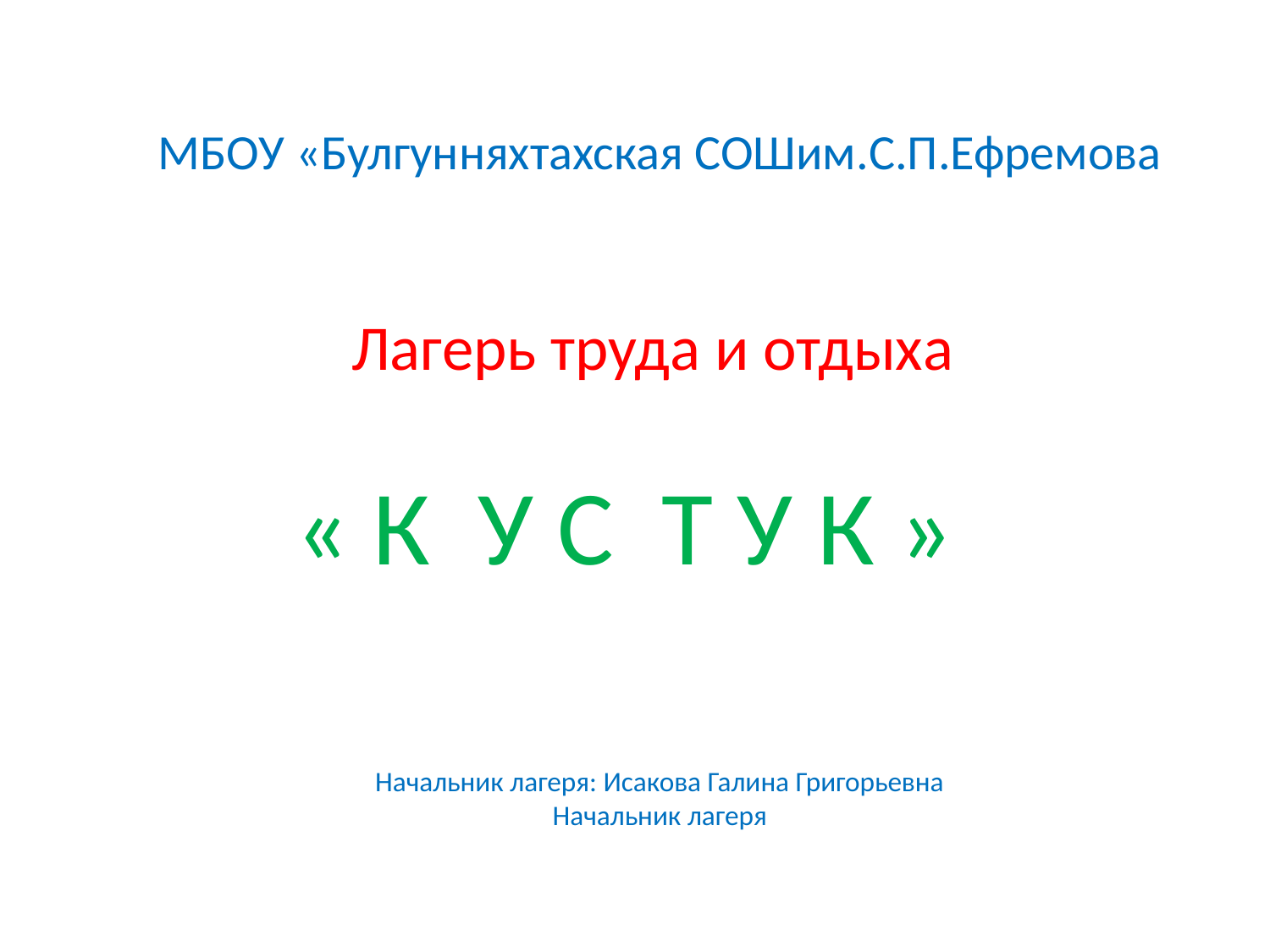

МБОУ «Булгунняхтахская СОШим.С.П.Ефремова
Лагерь труда и отдыха
« К  У С  Т У К »
Начальник лагеря: Исакова Галина Григорьевна
Начальник лагеря